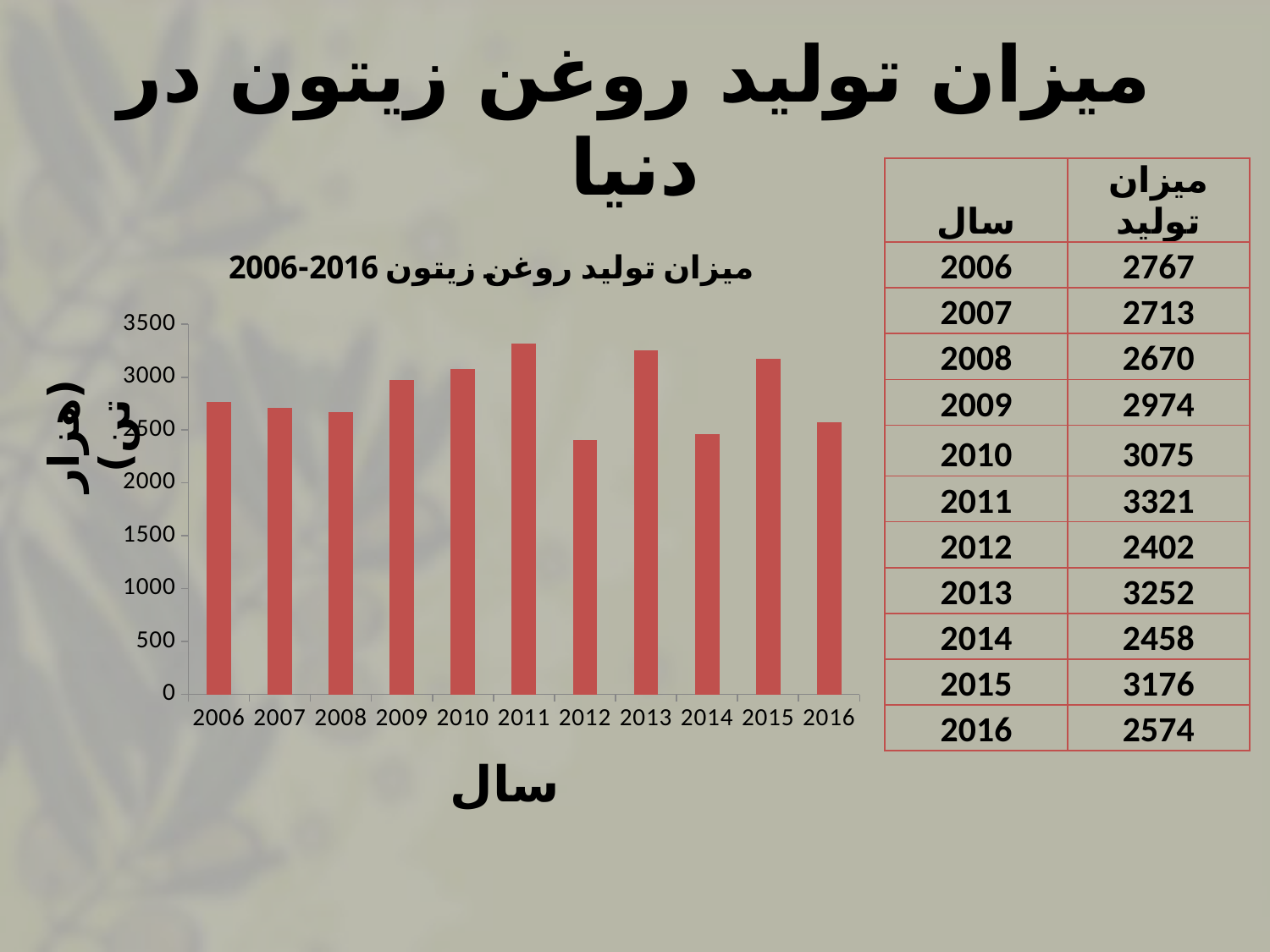

# میزان تولید روغن زیتون در دنیا
| سال | میزان تولید |
| --- | --- |
| 2006 | 2767 |
| 2007 | 2713 |
| 2008 | 2670 |
| 2009 | 2974 |
| 2010 | 3075 |
| 2011 | 3321 |
| 2012 | 2402 |
| 2013 | 3252 |
| 2014 | 2458 |
| 2015 | 3176 |
| 2016 | 2574 |

### Chart: میزان تولید روغن زیتون 2016-2006

| Category | 2767 2713 2670 2974 3075 3321 2402 3252 2458 3176 2574 |
|---|---|
| 2006 | 2767.0 |
| 2007 | 2713.0 |
| 2008 | 2670.0 |
| 2009 | 2974.0 |
| 2010 | 3075.0 |
| 2011 | 3321.0 |
| 2012 | 2402.0 |
| 2013 | 3252.0 |
| 2014 | 2458.0 |
| 2015 | 3176.0 |
| 2016 | 2574.0 |
(هزار تن)
سال